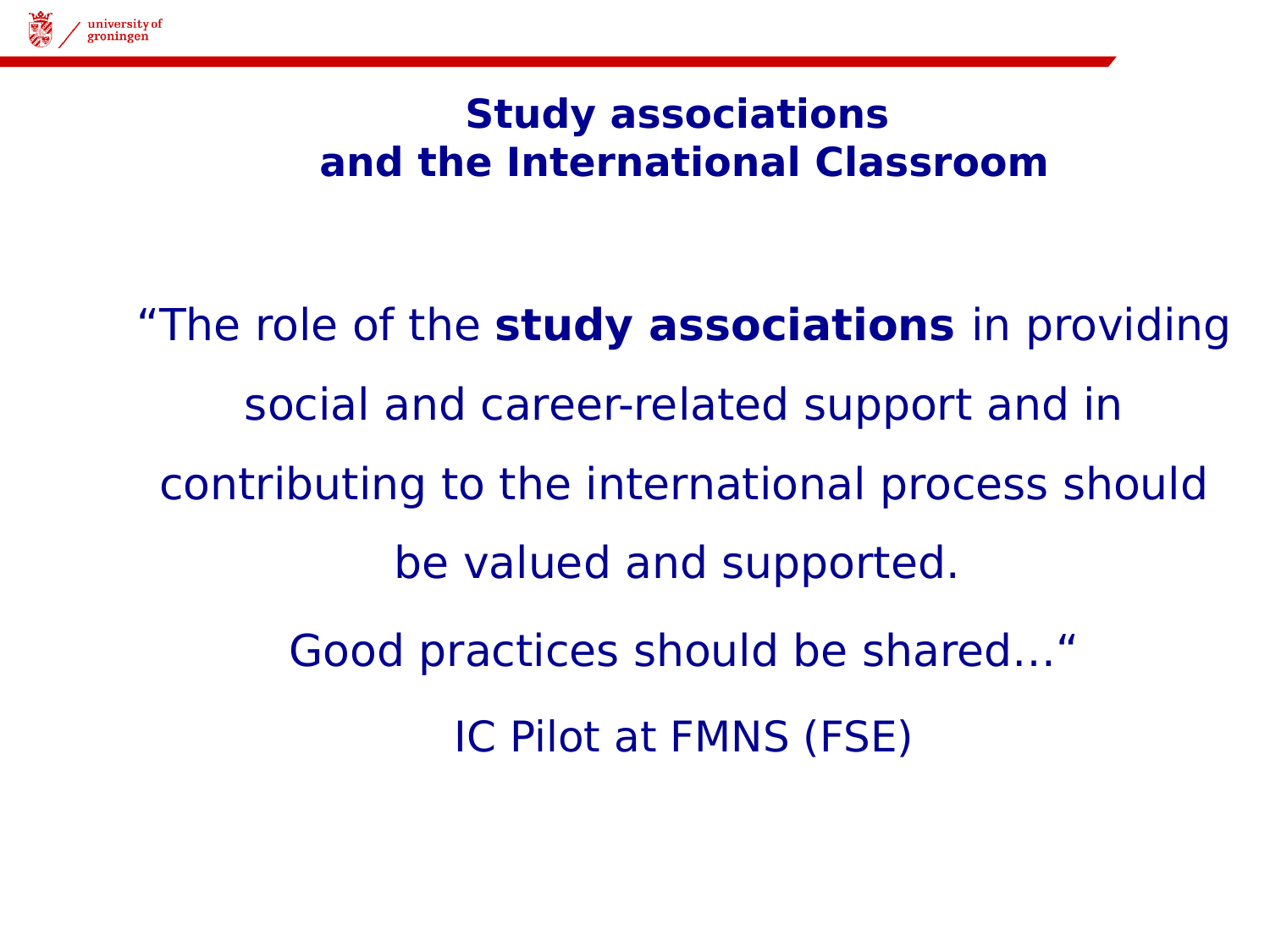

# Study associations and the International Classroom

“The role of the study associations in providing social and career-related support and in contributing to the international process should be valued and supported.
Good practices should be shared…“
IC Pilot at FMNS (FSE)